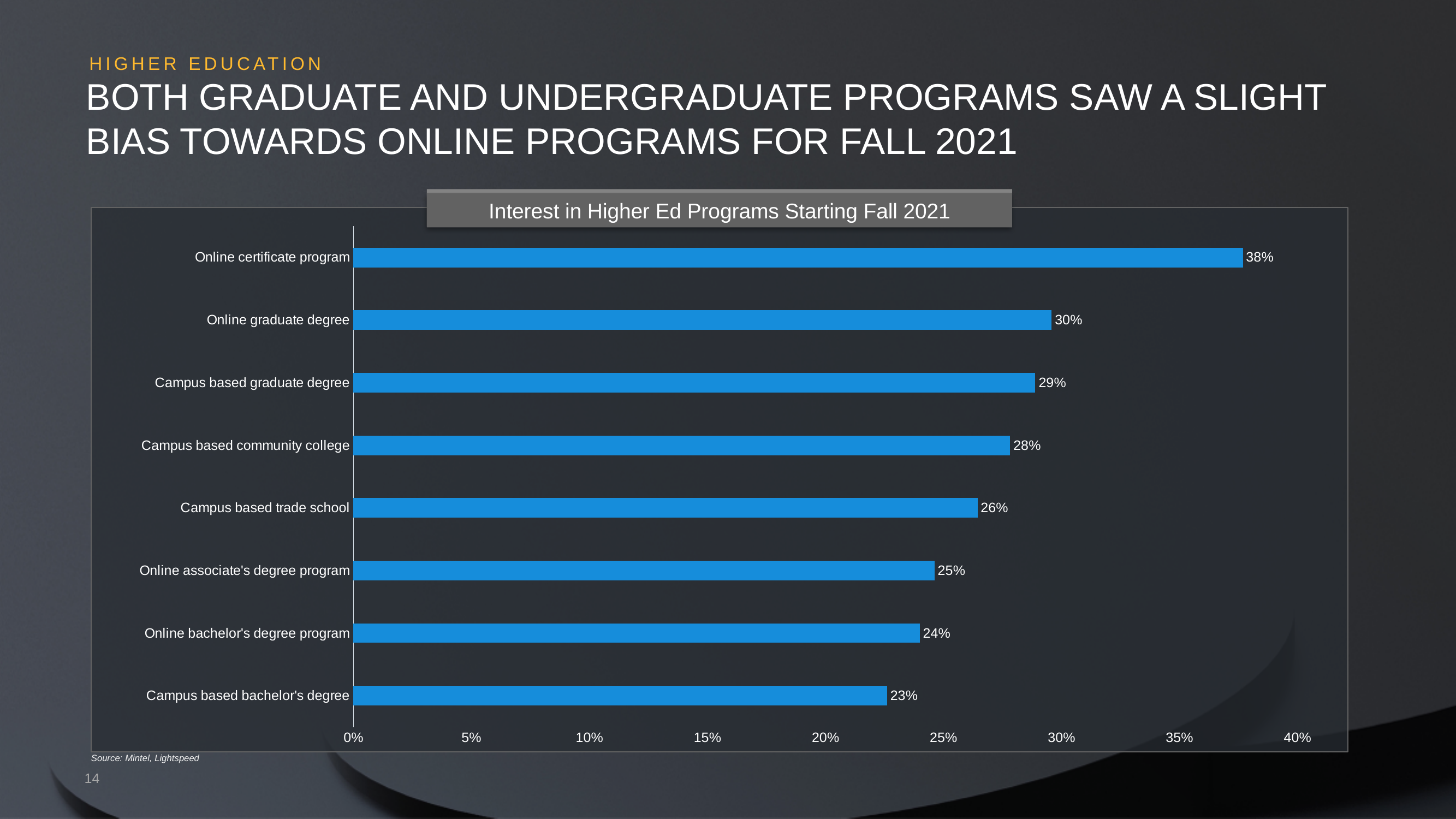

HIGHER EDUCATION
# BOTH GRADUATE AND UNDERGRADUATE PROGRAMS SAW A SLIGHT BIAS TOWARDS ONLINE PROGRAMS FOR FALL 2021
TLG EXECUTIVES
Interest in Higher Ed Programs Starting Fall 2021

### Chart

| Category | Series 1 |
|---|---|
| Campus based bachelor's degree | 0.226130653266 |
| Online bachelor's degree program | 0.239949748744 |
| Online associate's degree program | 0.246231155779 |
| Campus based trade school | 0.264447236181 |
| Campus based community college | 0.278266331658 |
| Campus based graduate degree | 0.288944723618 |
| Online graduate degree | 0.295854271357 |
| Online certificate program | 0.376884422111 |
Source: Mintel, Lightspeed